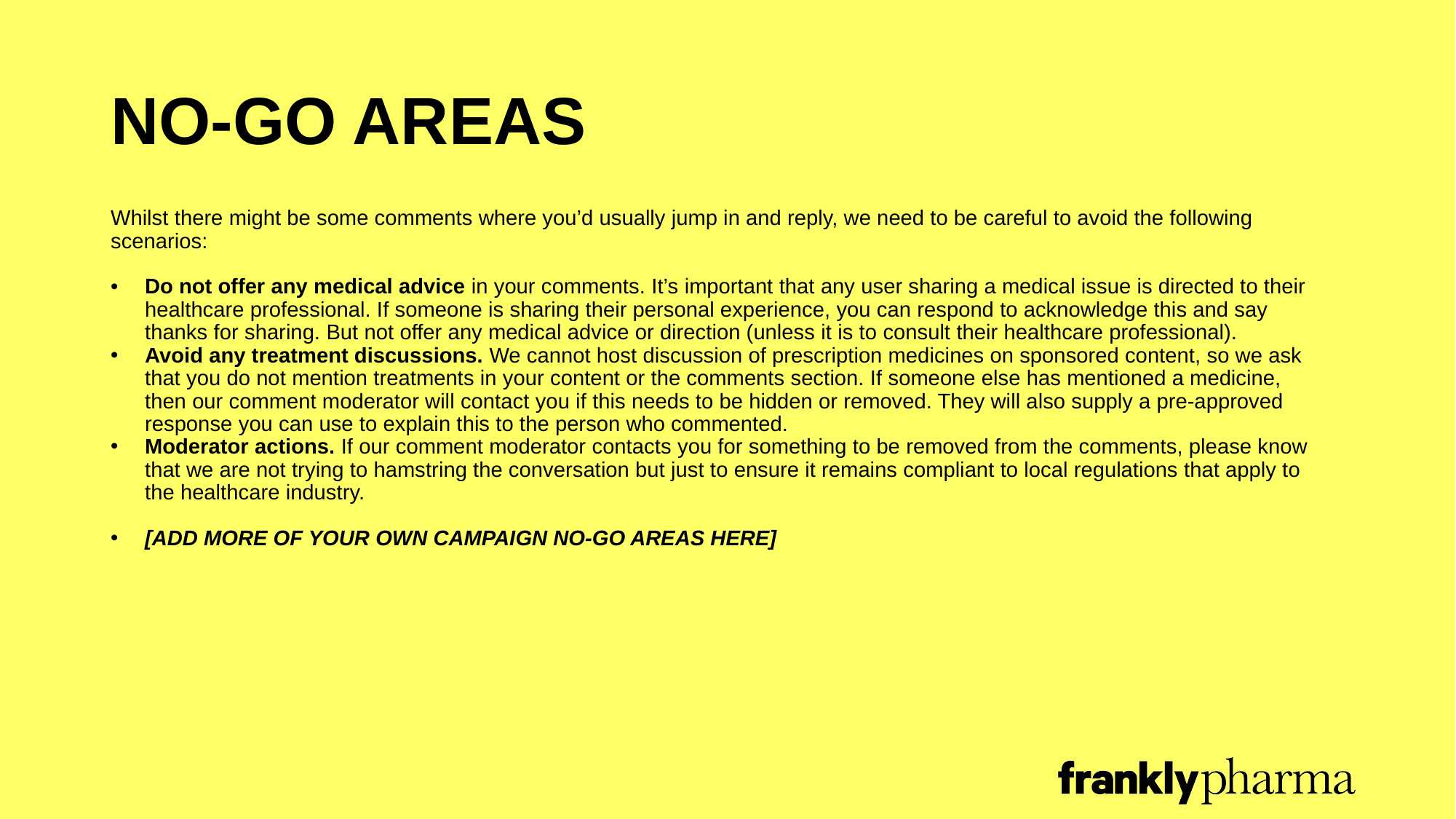

# NO-GO AREAS
Whilst there might be some comments where you’d usually jump in and reply, we need to be careful to avoid the following scenarios:

Do not offer any medical advice in your comments. It’s important that any user sharing a medical issue is directed to their healthcare professional. If someone is sharing their personal experience, you can respond to acknowledge this and say thanks for sharing. But not offer any medical advice or direction (unless it is to consult their healthcare professional).
Avoid any treatment discussions. We cannot host discussion of prescription medicines on sponsored content, so we ask that you do not mention treatments in your content or the comments section. If someone else has mentioned a medicine, then our comment moderator will contact you if this needs to be hidden or removed. They will also supply a pre-approved response you can use to explain this to the person who commented.
Moderator actions. If our comment moderator contacts you for something to be removed from the comments, please know that we are not trying to hamstring the conversation but just to ensure it remains compliant to local regulations that apply to the healthcare industry.

[ADD MORE OF YOUR OWN CAMPAIGN NO-GO AREAS HERE]